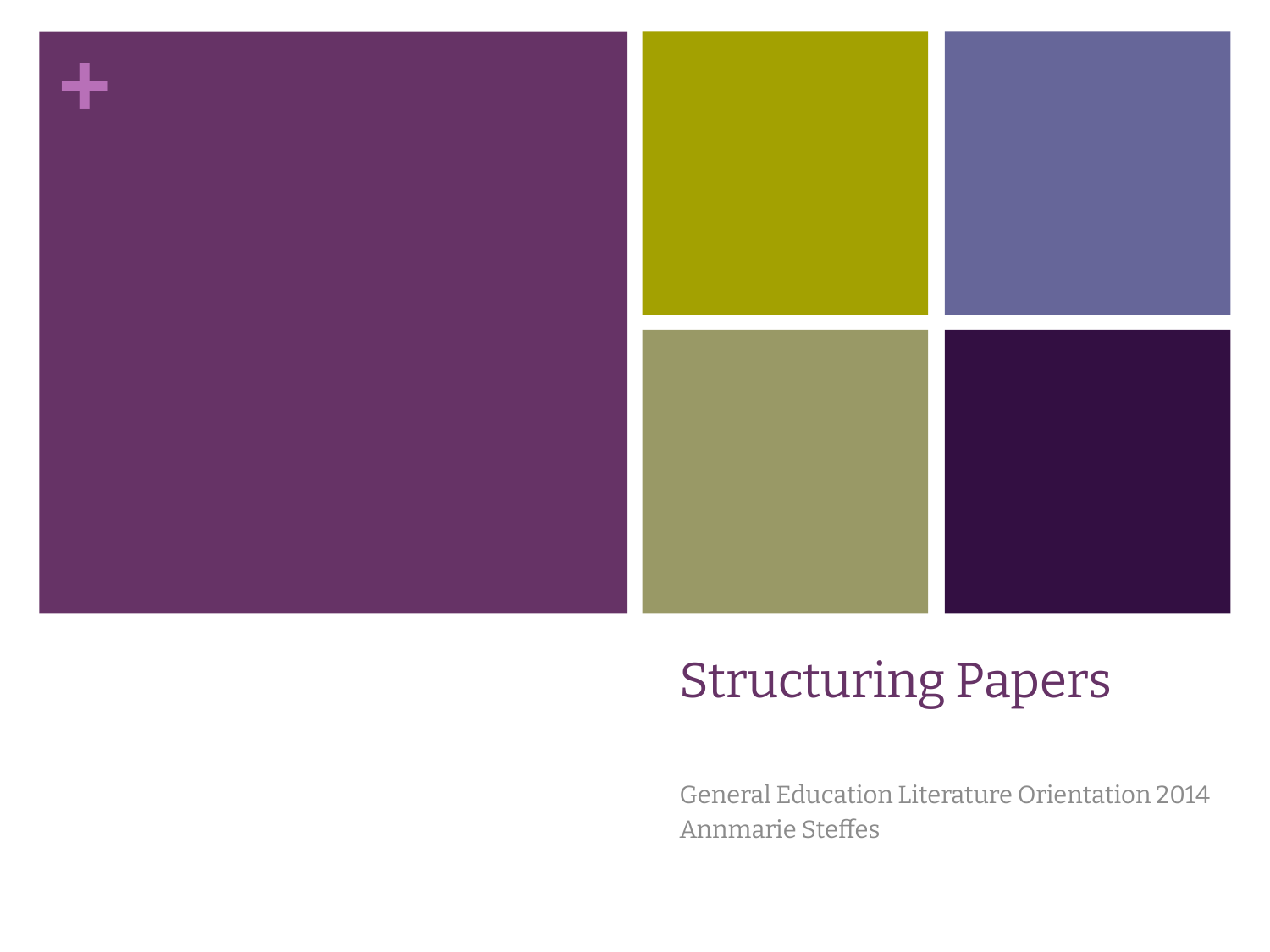

# Structuring Papers
General Education Literature Orientation 2014
Annmarie Steffes